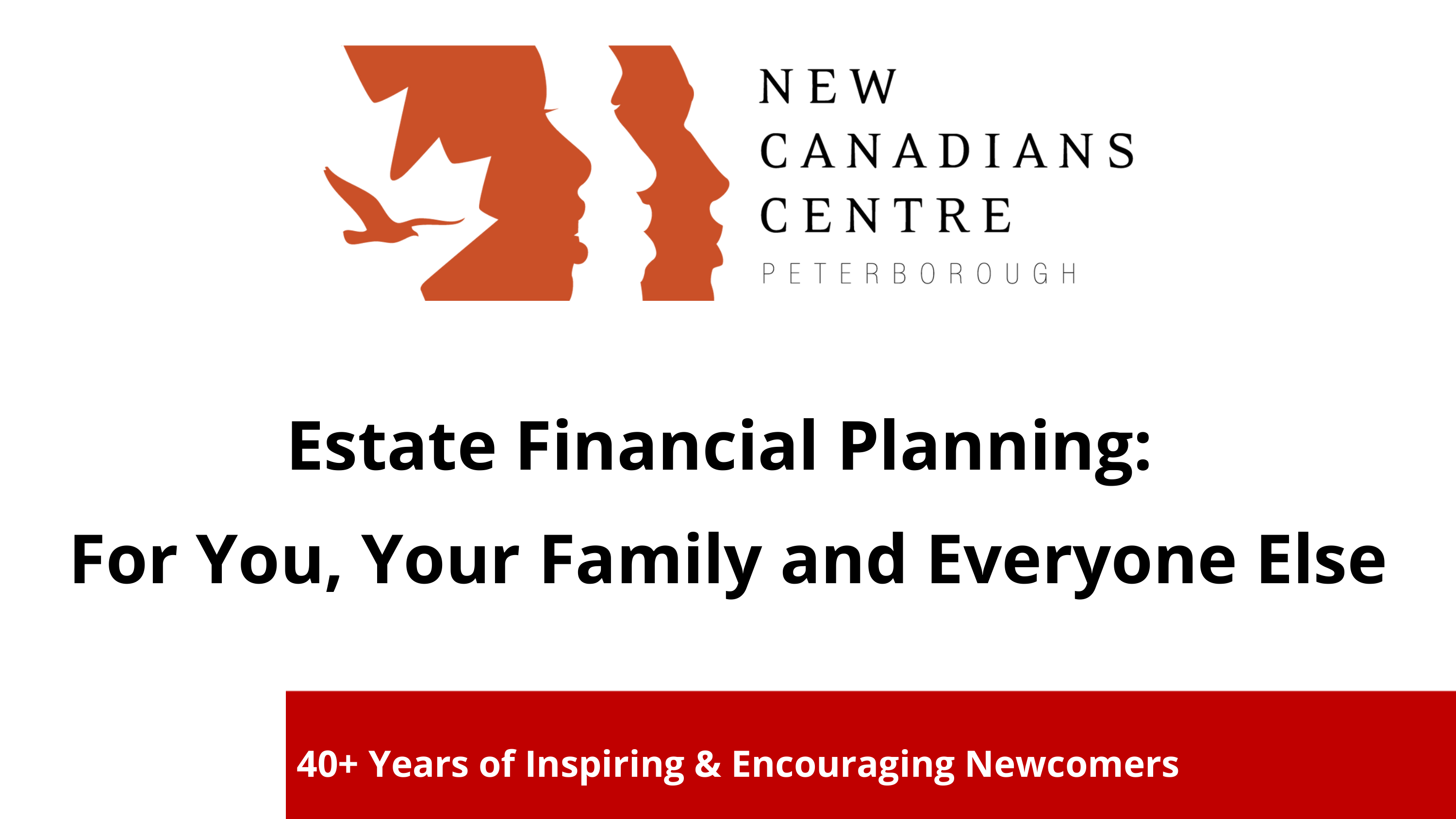

Estate Financial Planning:
For You, Your Family and Everyone Else
40+ Years of Inspiring & Encouraging Newcomers